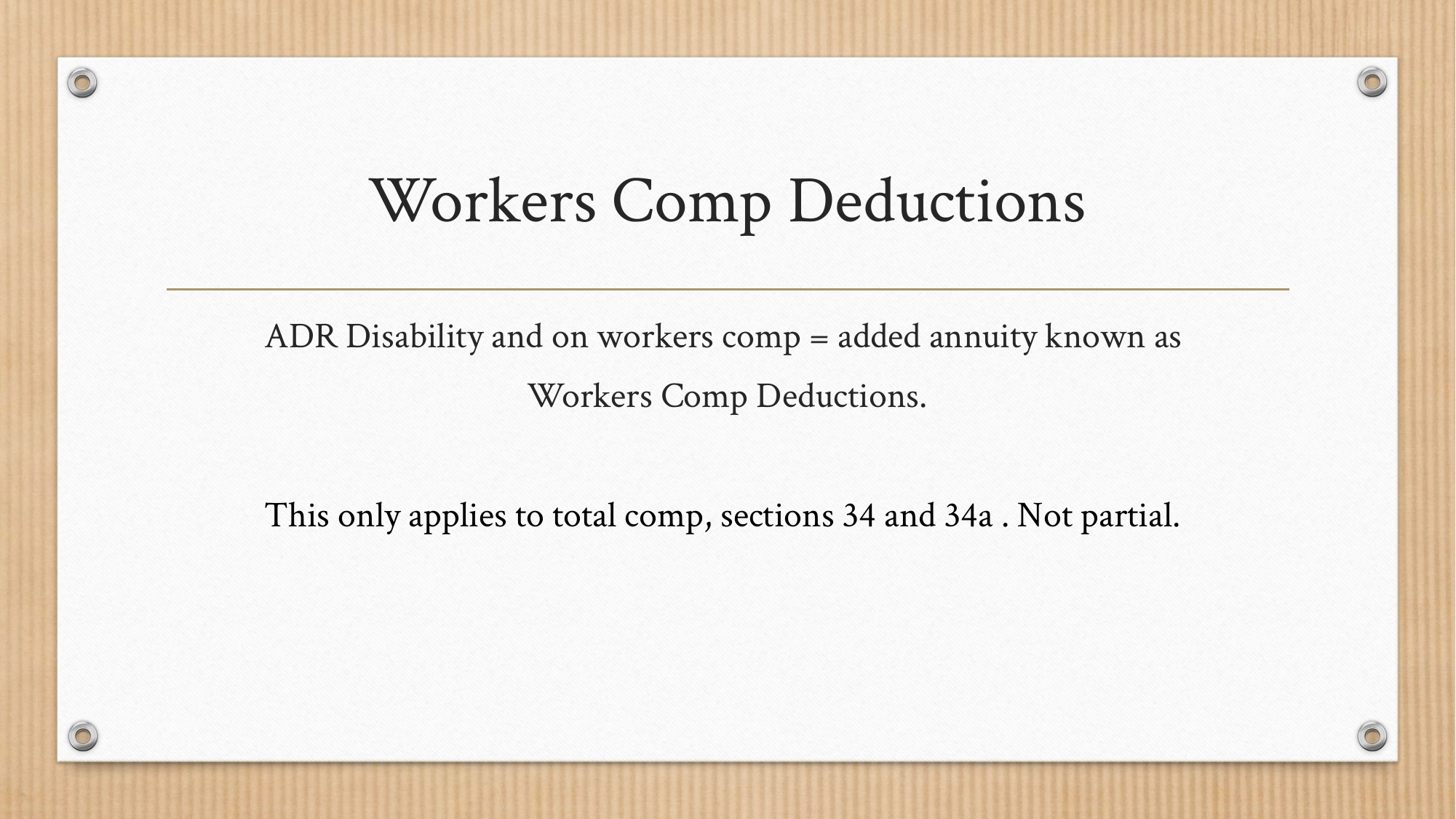

# Workers Comp Deductions
ADR Disability and on workers comp = added annuity known as
Workers Comp Deductions.
This only applies to total comp, sections 34 and 34a . Not partial.